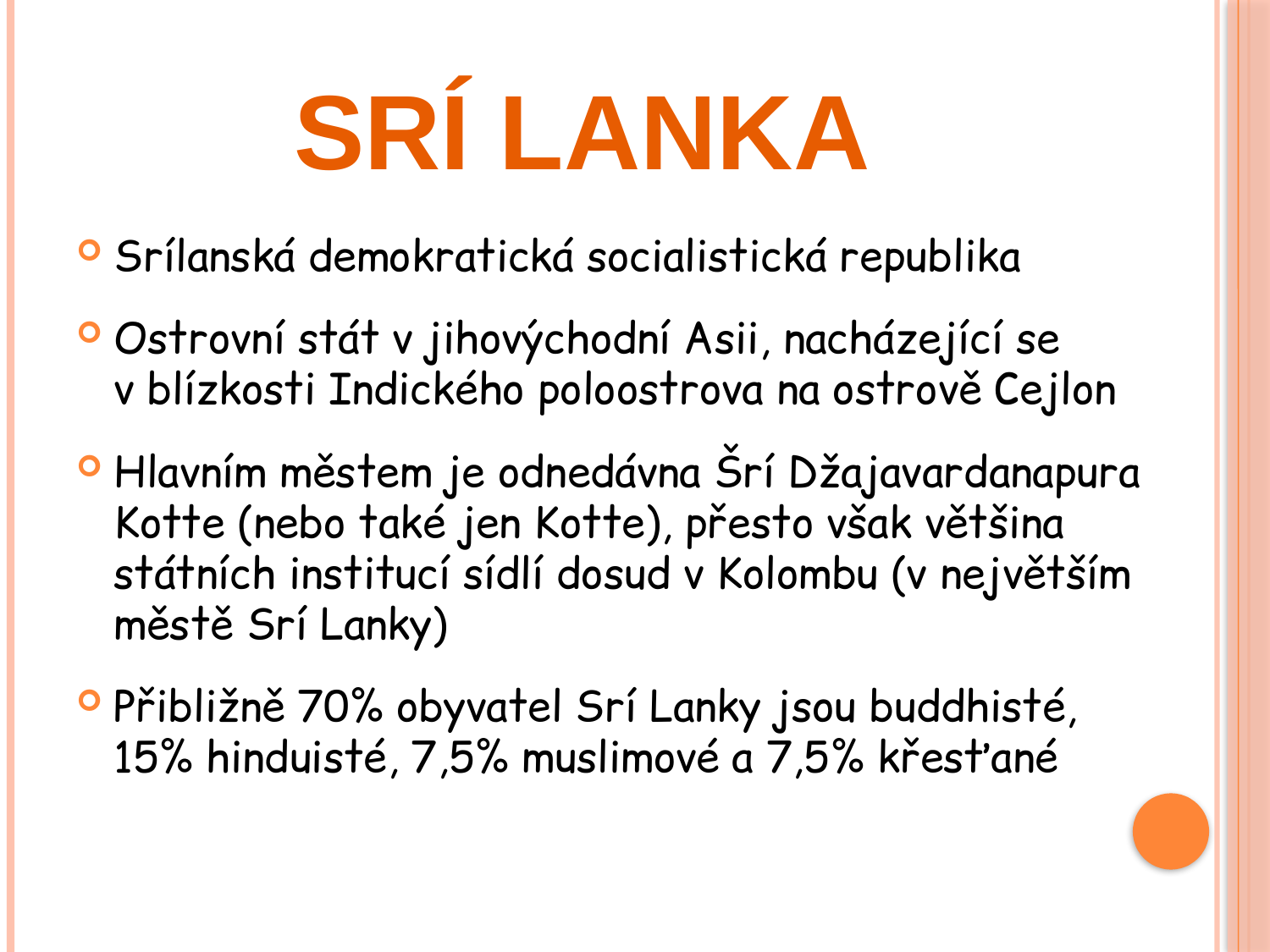

# SRÍ LANKA
Srílanská demokratická socialistická republika
Ostrovní stát v jihovýchodní Asii, nacházející se v blízkosti Indického poloostrova na ostrově Cejlon
Hlavním městem je odnedávna Šrí Džajavardanapura Kotte (nebo také jen Kotte), přesto však většina státních institucí sídlí dosud v Kolombu (v největším městě Srí Lanky)
Přibližně 70% obyvatel Srí Lanky jsou buddhisté, 15% hinduisté, 7,5% muslimové a 7,5% křesťané